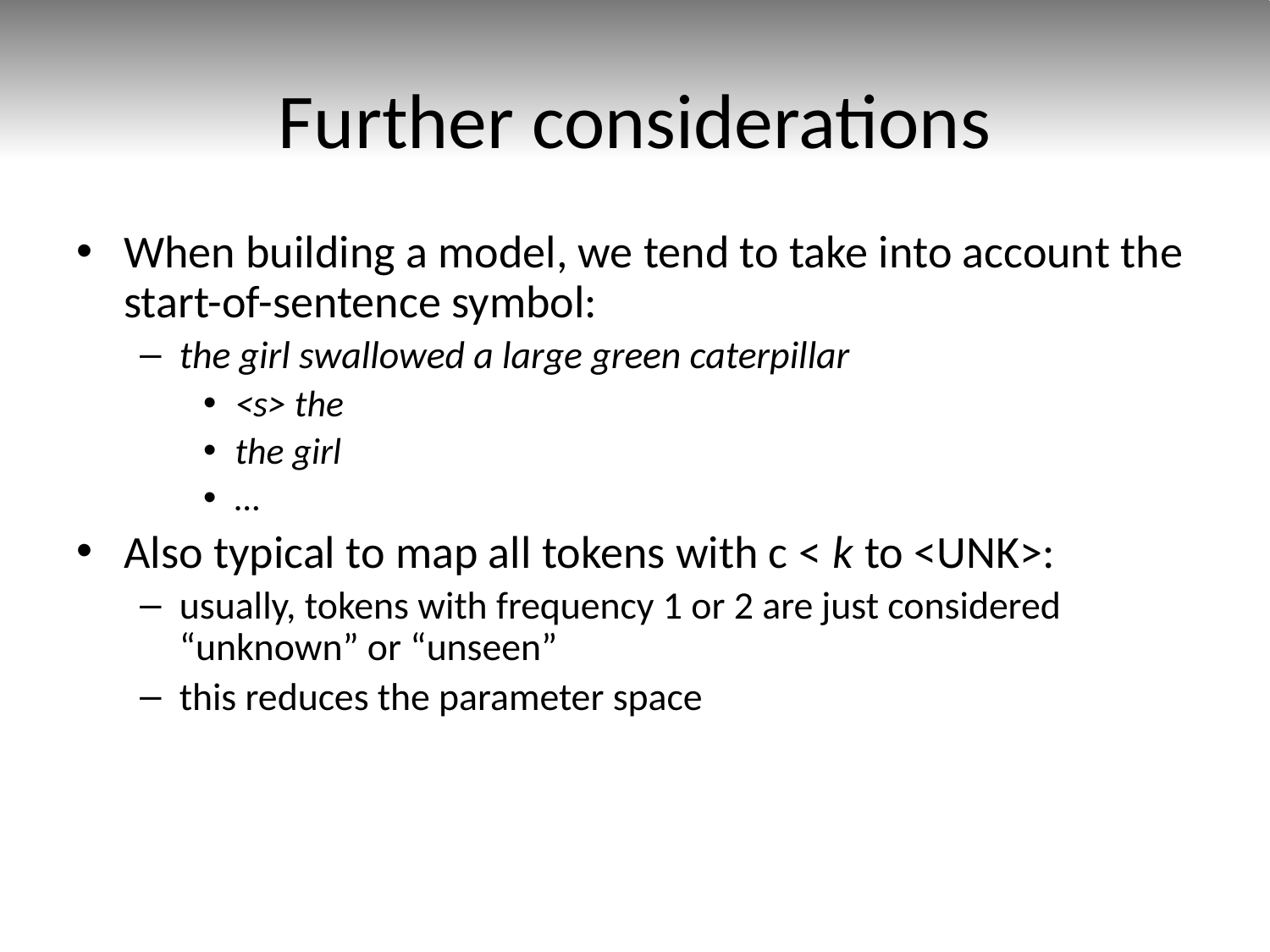

# Further considerations
When building a model, we tend to take into account the start-of-sentence symbol:
the girl swallowed a large green caterpillar
<s> the
the girl
…
Also typical to map all tokens with c < k to <UNK>:
usually, tokens with frequency 1 or 2 are just considered “unknown” or “unseen”
this reduces the parameter space